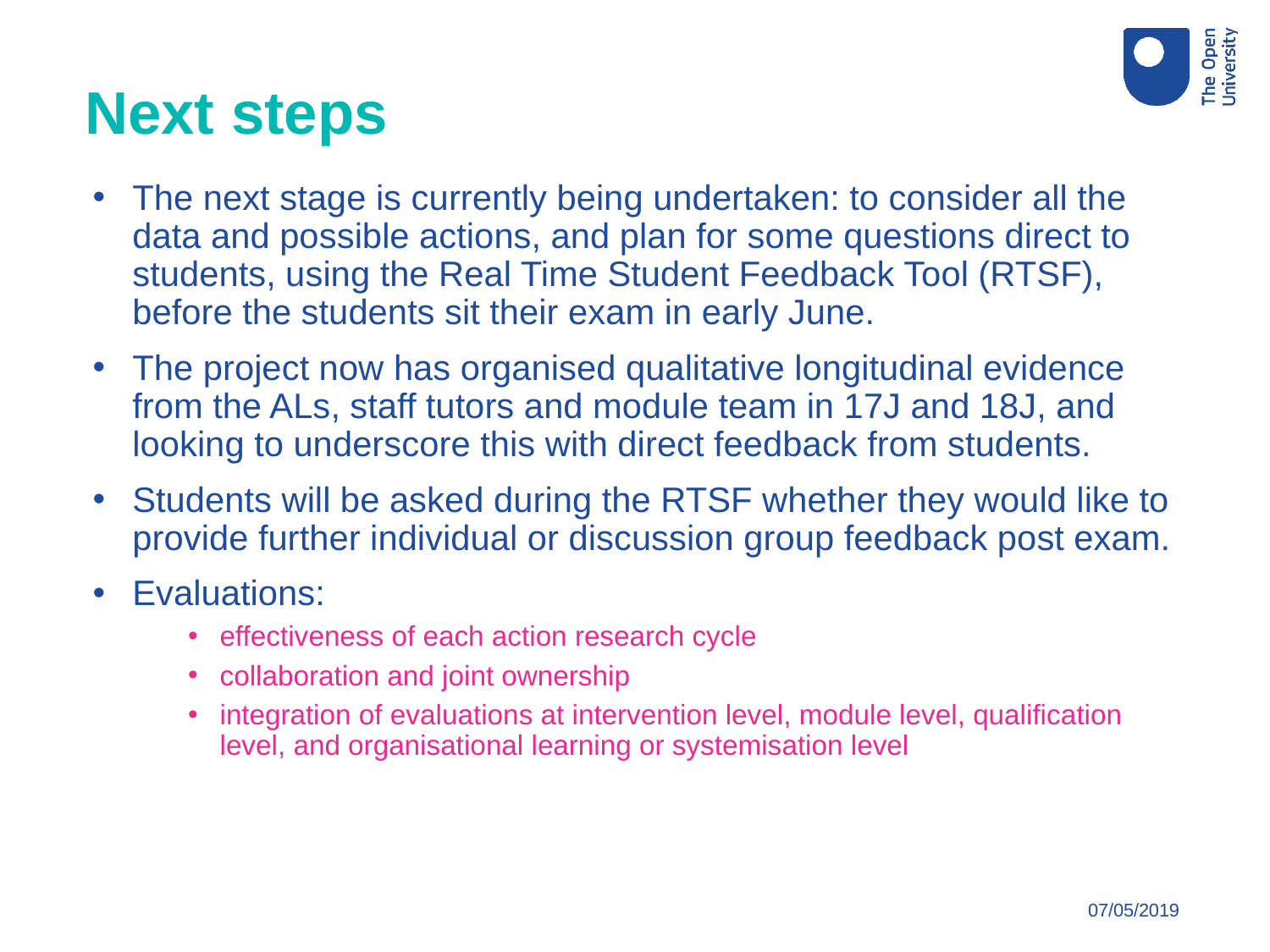

Next steps
The next stage is currently being undertaken: to consider all the data and possible actions, and plan for some questions direct to students, using the Real Time Student Feedback Tool (RTSF), before the students sit their exam in early June.
The project now has organised qualitative longitudinal evidence from the ALs, staff tutors and module team in 17J and 18J, and looking to underscore this with direct feedback from students.
Students will be asked during the RTSF whether they would like to provide further individual or discussion group feedback post exam.
Evaluations:
effectiveness of each action research cycle
collaboration and joint ownership
integration of evaluations at intervention level, module level, qualification level, and organisational learning or systemisation level

Finally we will evaluate to assess whether this approach can be extended to other modules (one is already under consideration).